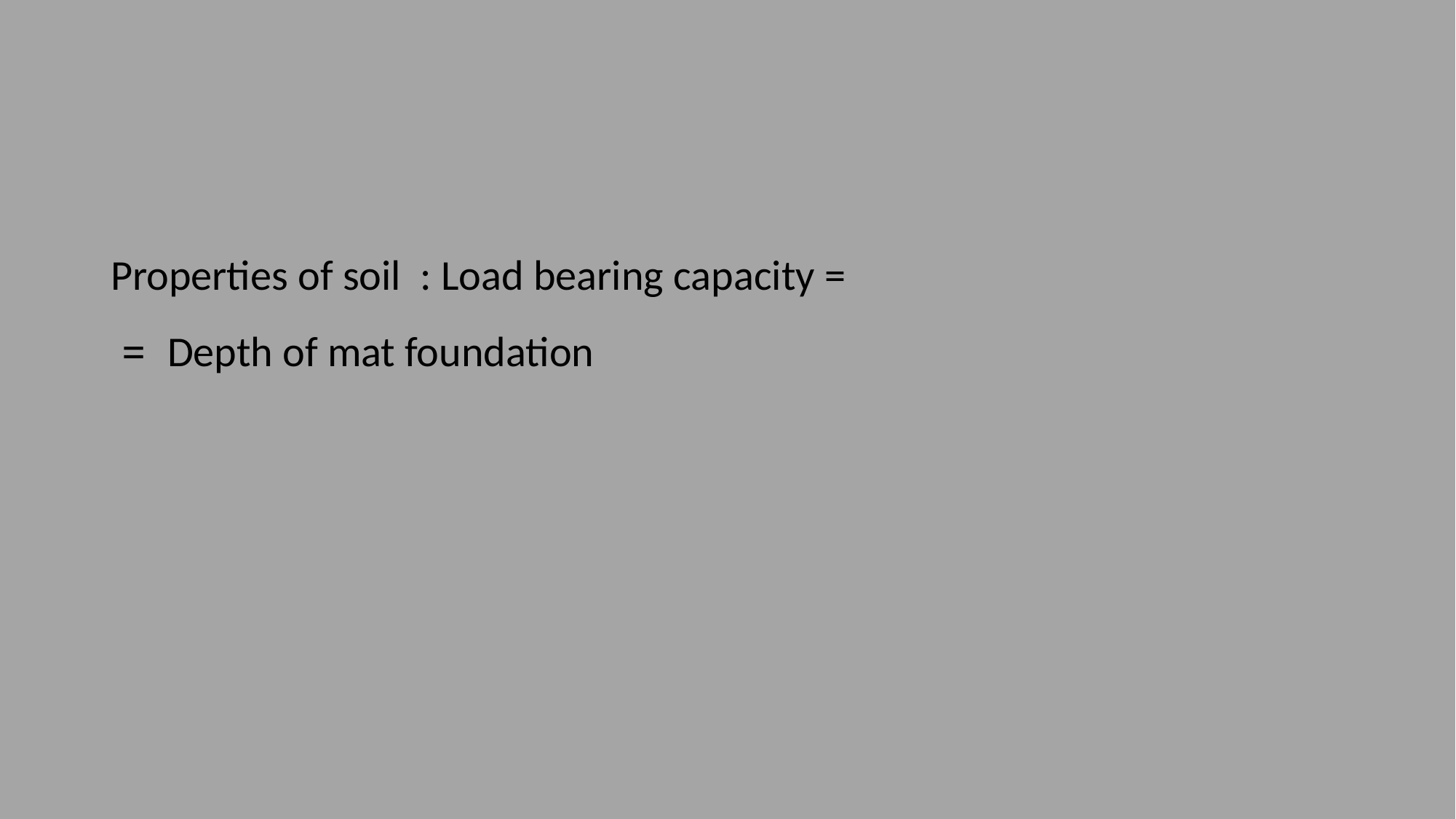

# Properties of soil  : Load bearing capacity = Depth of mat foundation  =